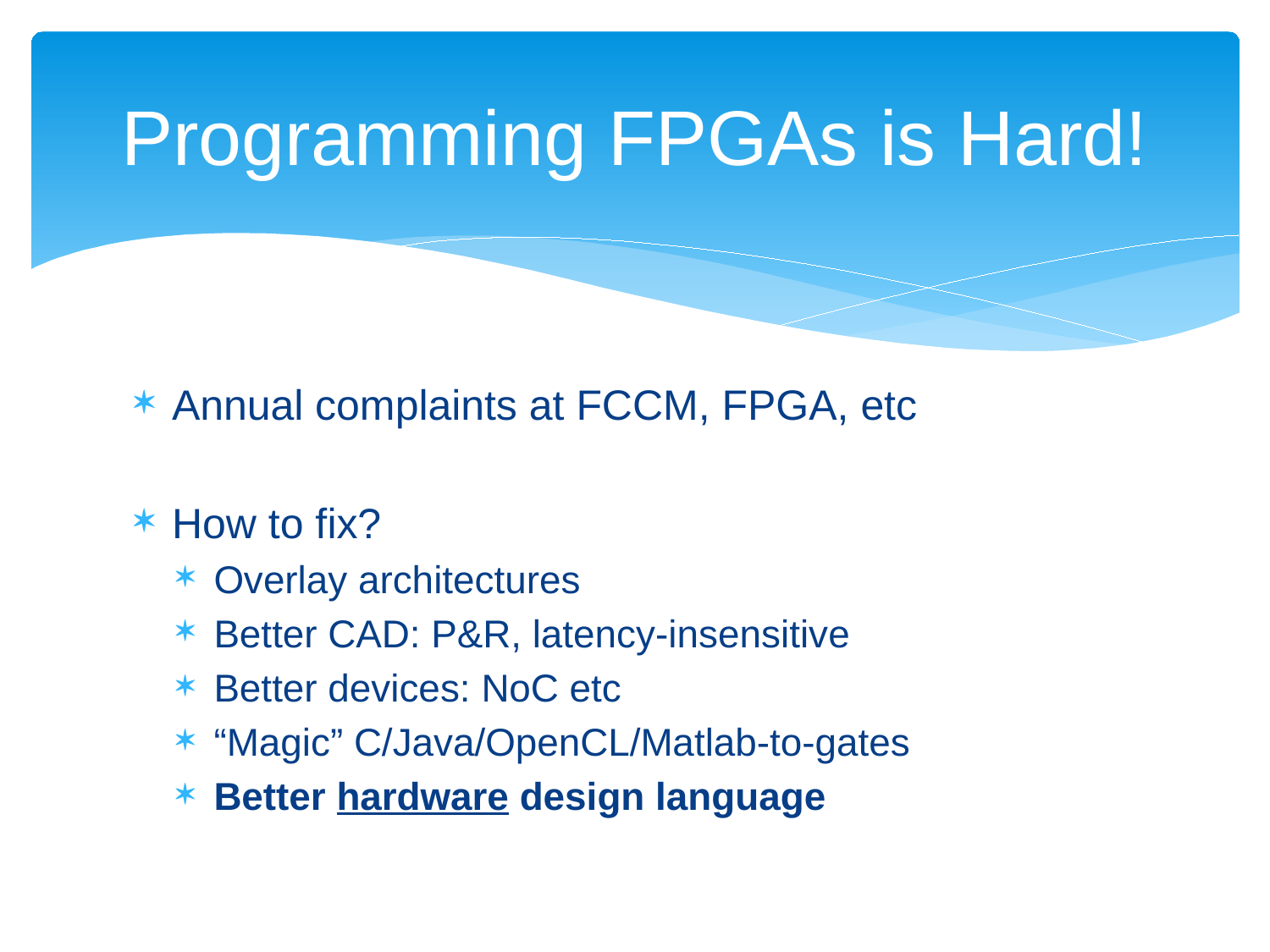

# Programming FPGAs is Hard!
Annual complaints at FCCM, FPGA, etc

How to fix?
Overlay architectures
Better CAD: P&R, latency-insensitive
Better devices: NoC etc
“Magic” C/Java/OpenCL/Matlab-to-gates
Better hardware design language